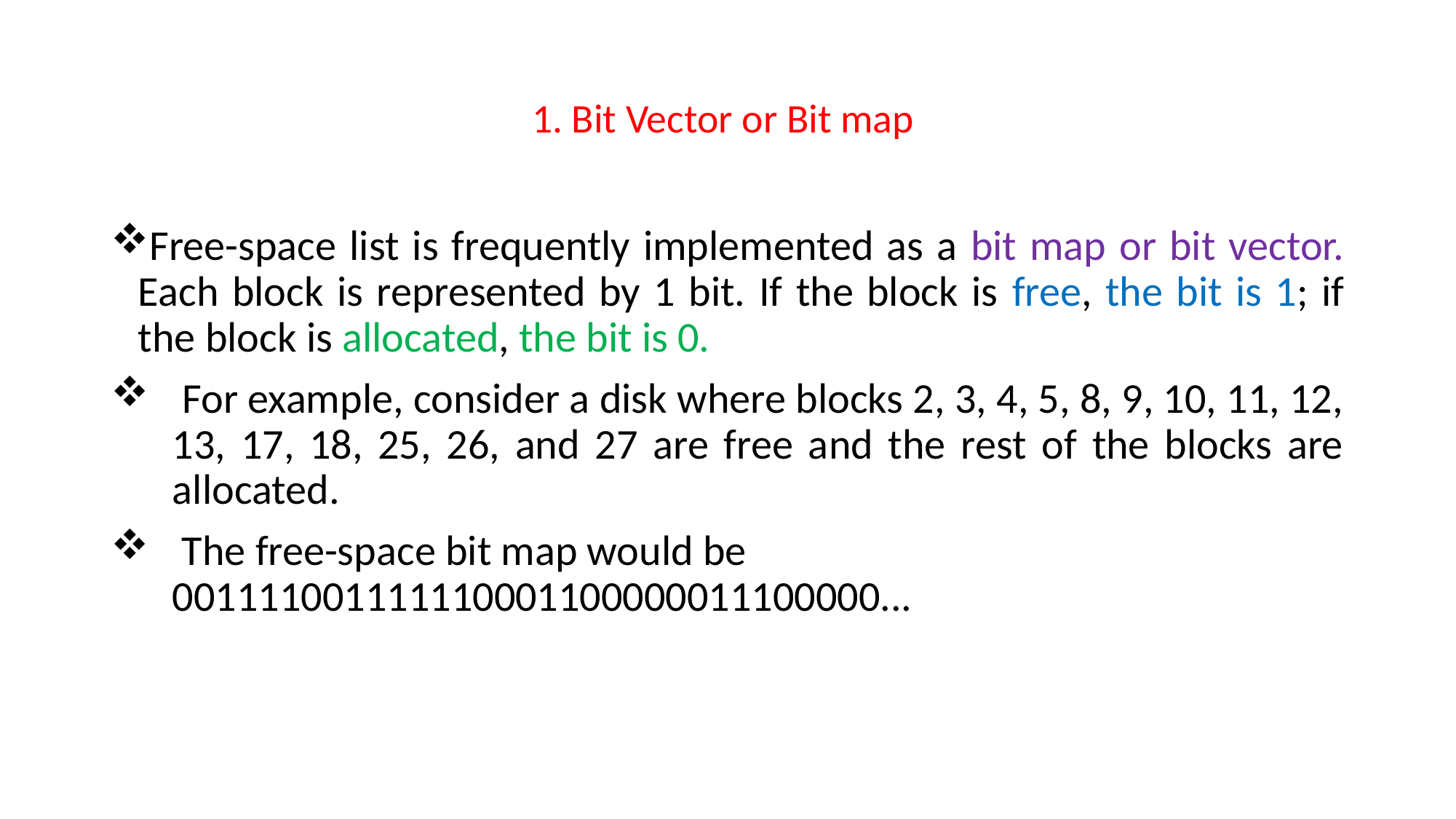

# 1. Bit Vector or Bit map
Free-space list is frequently implemented as a bit map or bit vector. Each block is represented by 1 bit. If the block is free, the bit is 1; if the block is allocated, the bit is 0.
 For example, consider a disk where blocks 2, 3, 4, 5, 8, 9, 10, 11, 12, 13, 17, 18, 25, 26, and 27 are free and the rest of the blocks are allocated.
 The free-space bit map would be 001111001111110001100000011100000...